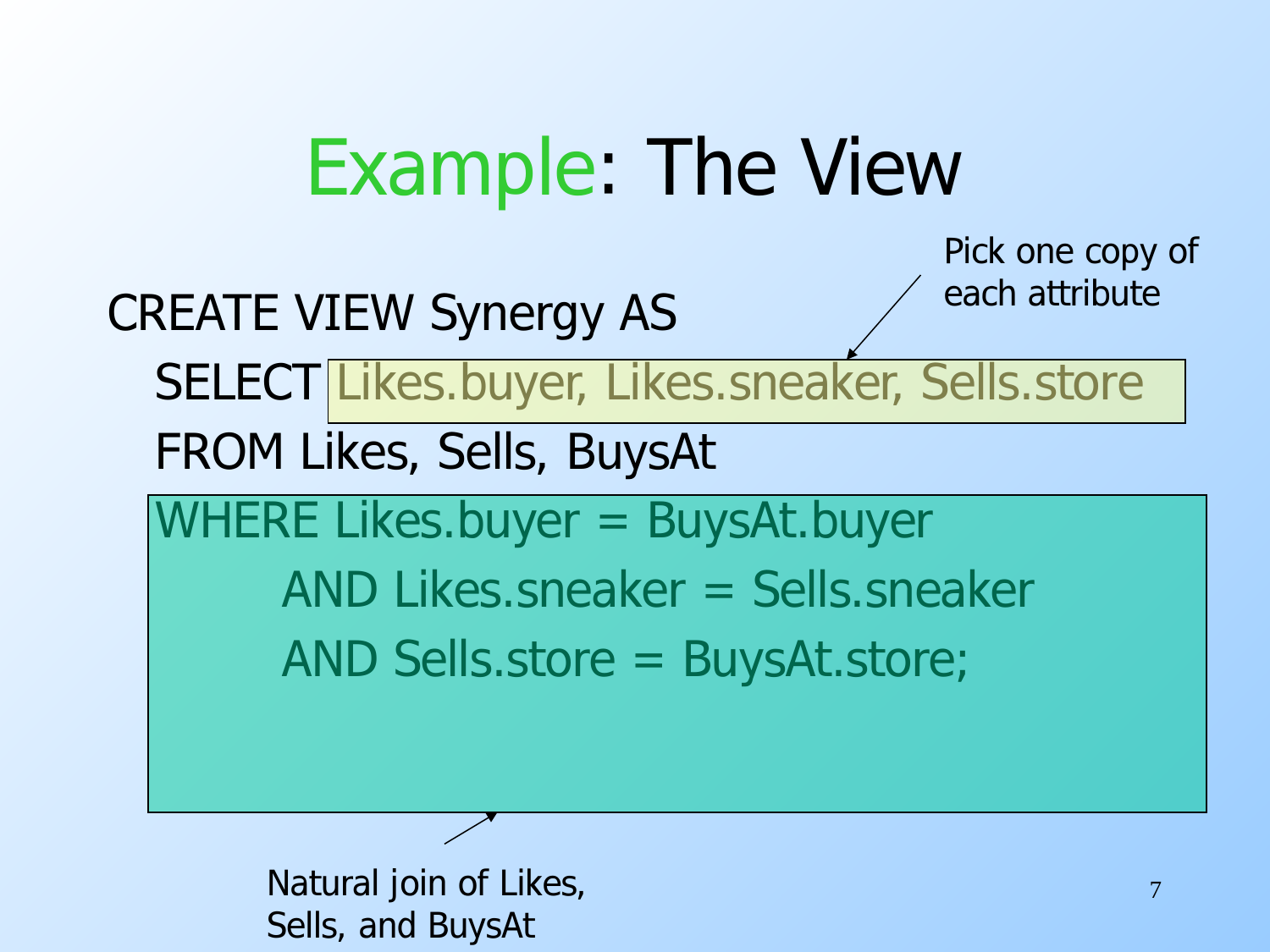

# Example: The View
Pick one copy of
each attribute

CREATE VIEW Synergy AS
	SELECT Likes.buyer, Likes.sneaker, Sells.store
	FROM Likes, Sells, BuysAt
	WHERE Likes.buyer = BuysAt.buyer
		AND Likes.sneaker = Sells.sneaker
		AND Sells.store = BuysAt.store;

Natural join of Likes,
Sells, and BuysAt
7